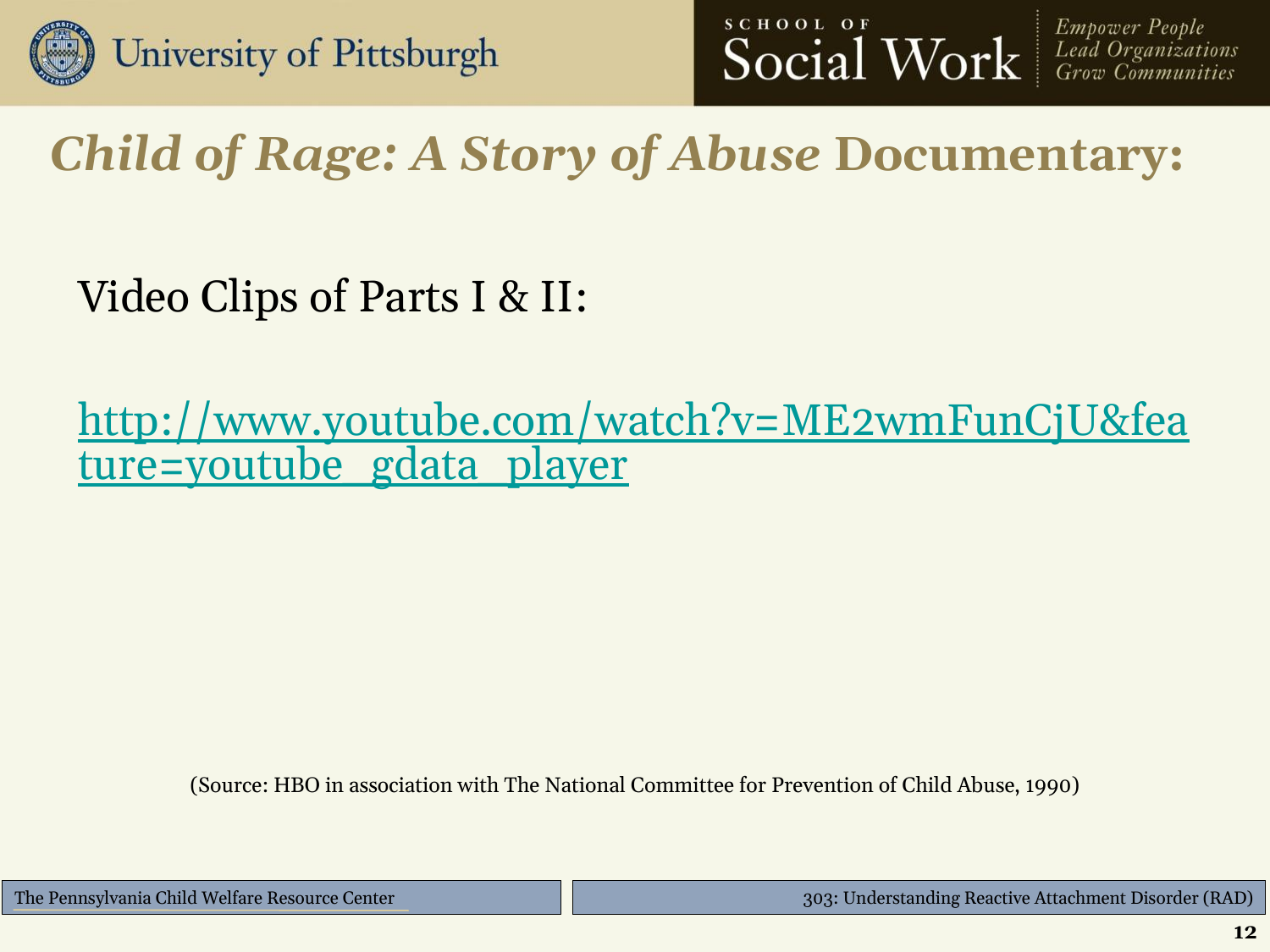

# Child of Rage: A Story of Abuse Documentary:

Video Clips of Parts I & II:

http://www.youtube.com/watch?v=ME2wmFunCjU&feature=youtube_gdata_player

(Source: HBO in association with The National Committee for Prevention of Child Abuse, 1990)

12